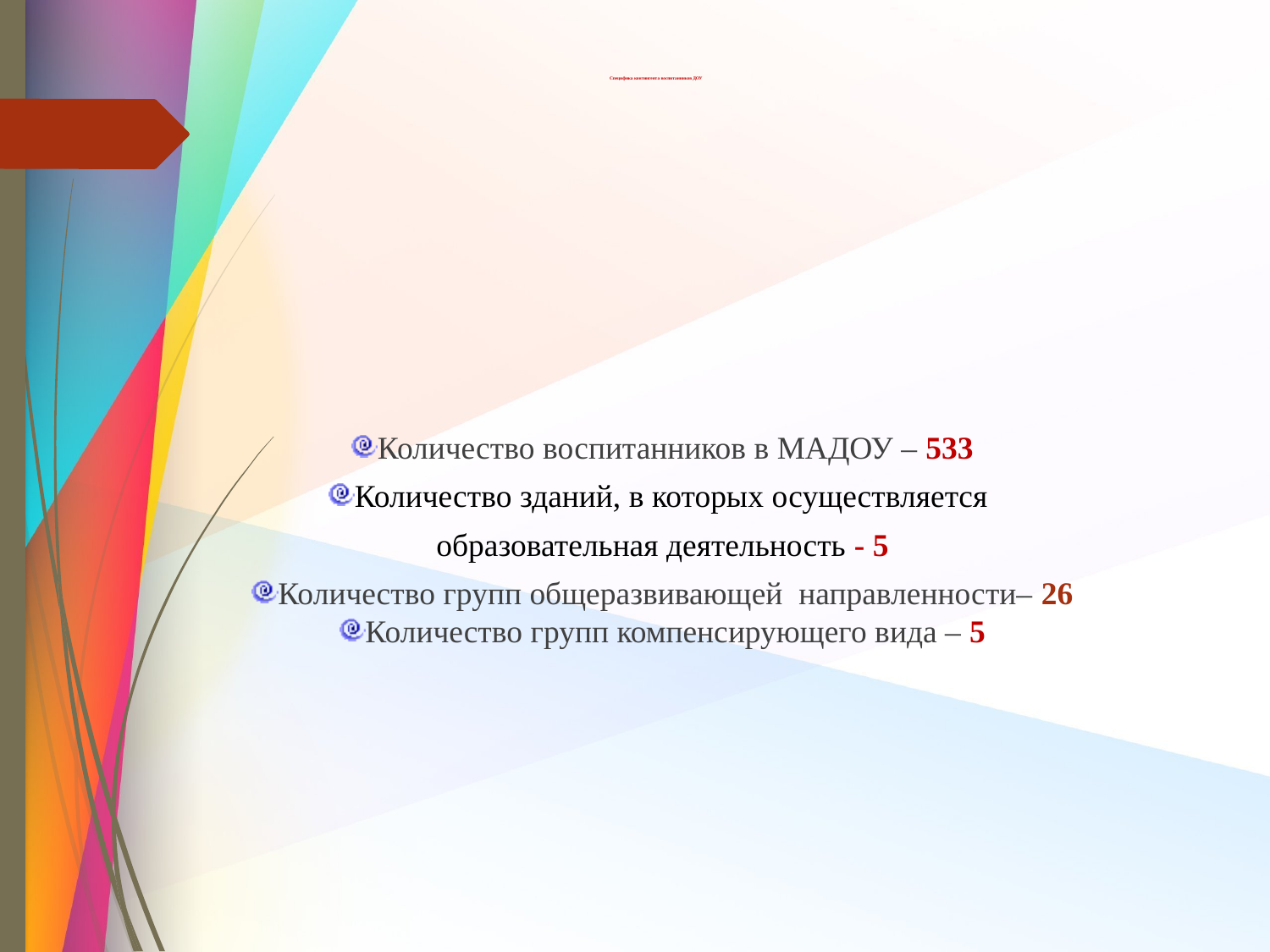

# Специфика контингента воспитанников ДОУ
Количество воспитанников в МАДОУ – 533
Количество зданий, в которых осуществляется
образовательная деятельность - 5
Количество групп общеразвивающей  направленности– 26
Количество групп компенсирующего вида – 5